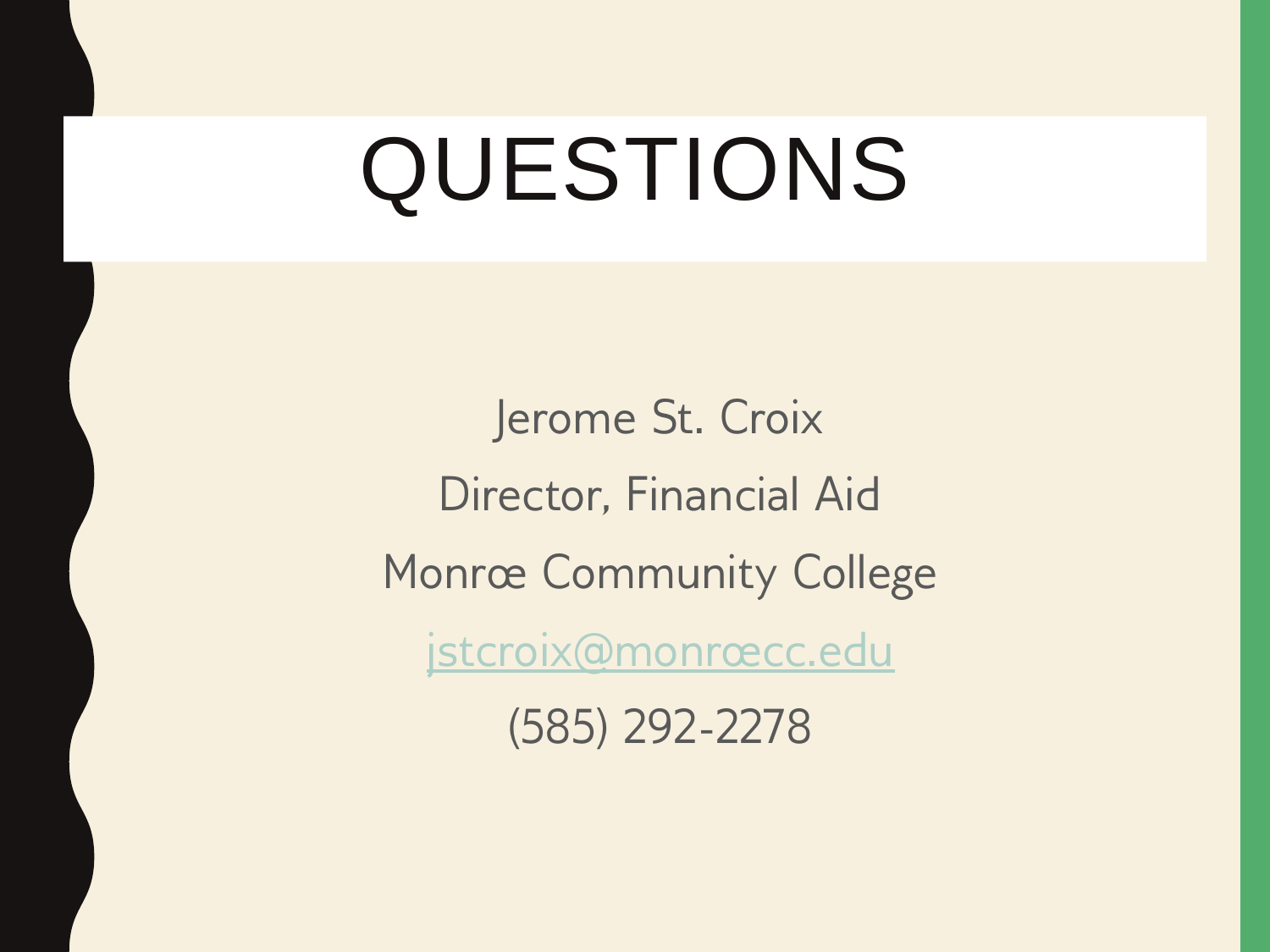

# Questions

Jerome St. Croix
Director, Financial Aid
Monroe Community College
jstcroix@monroecc.edu
(585) 292-2278